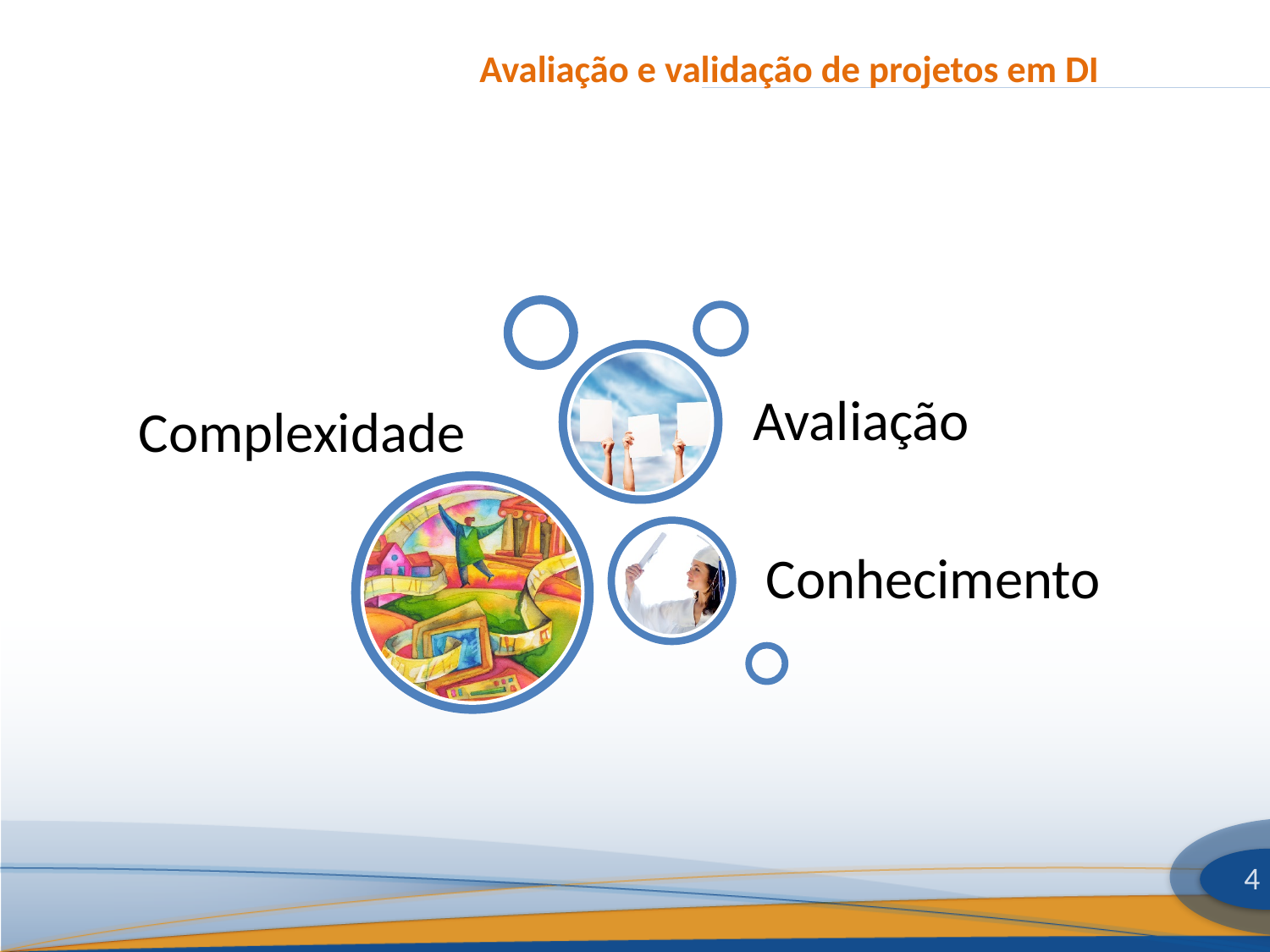

# Avaliação e validação de projetos em DI

Complexidade
Conhecimento
Avaliação
4